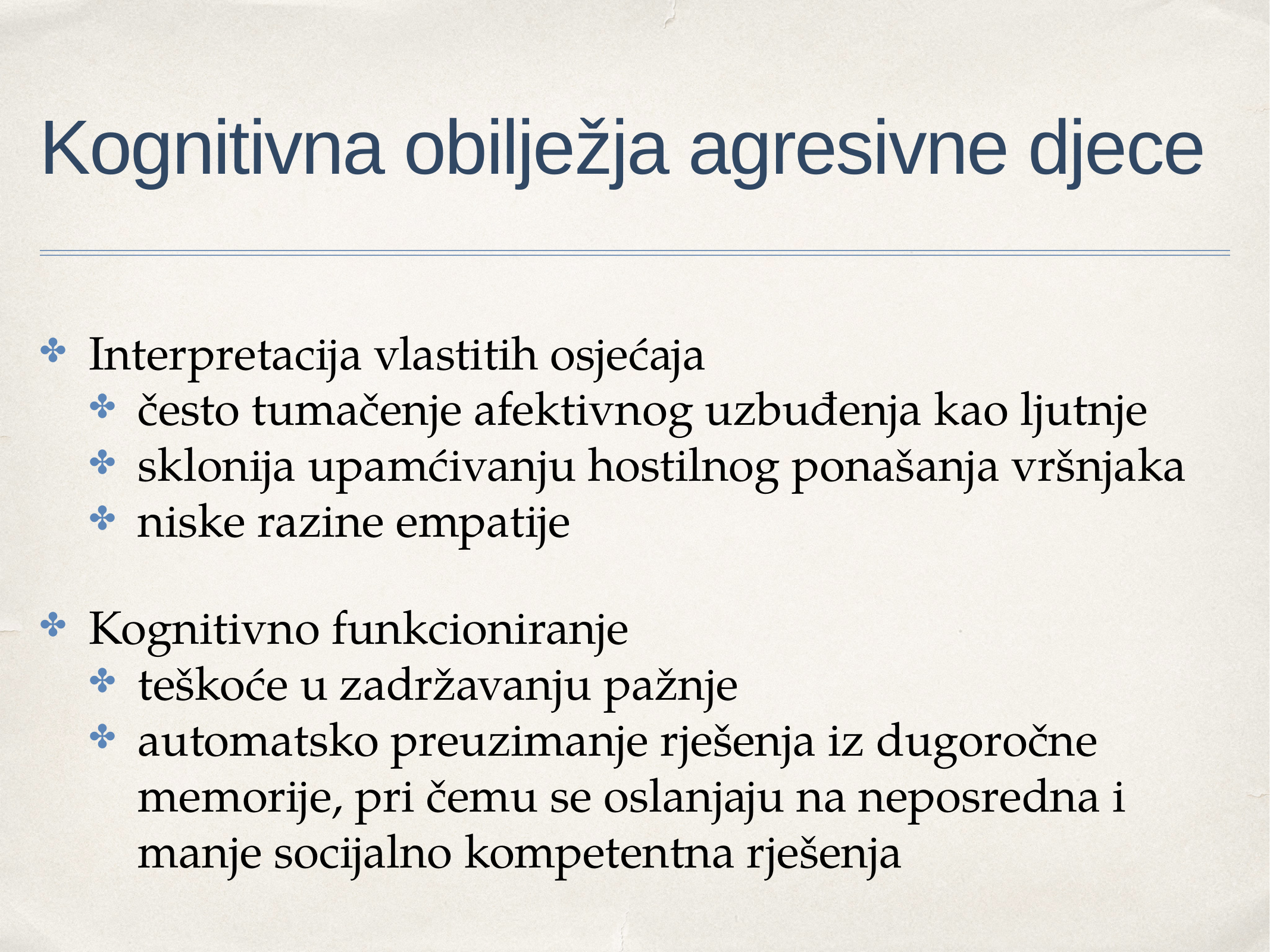

# Kognitivna obilježja agresivne djece
Interpretacija vlastitih osjećaja
često tumačenje afektivnog uzbuđenja kao ljutnje
sklonija upamćivanju hostilnog ponašanja vršnjaka
niske razine empatije
Kognitivno funkcioniranje
teškoće u zadržavanju pažnje
automatsko preuzimanje rješenja iz dugoročne memorije, pri čemu se oslanjaju na neposredna i manje socijalno kompetentna rješenja